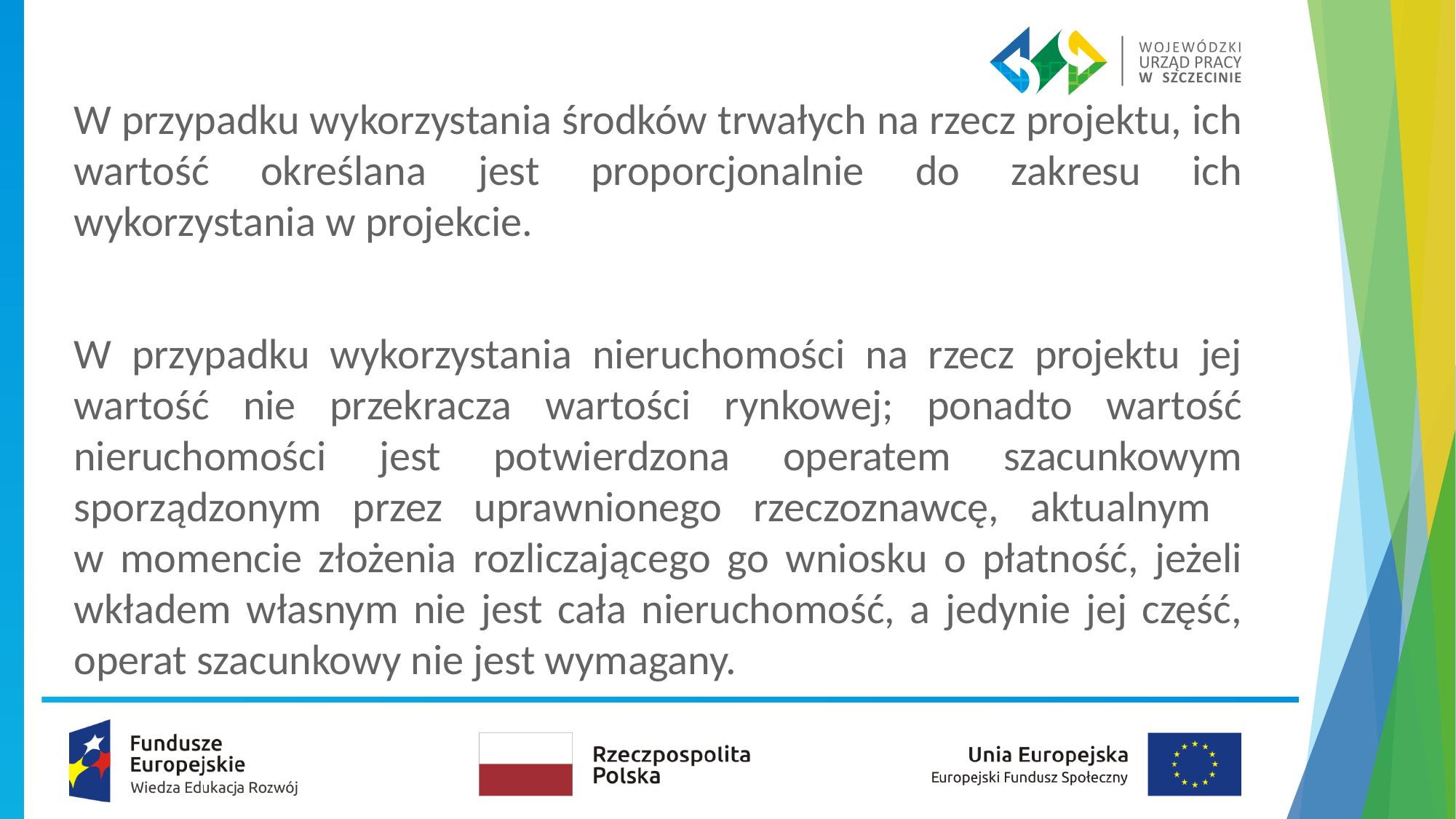

W przypadku wykorzystania środków trwałych na rzecz projektu, ich wartość określana jest proporcjonalnie do zakresu ich wykorzystania w projekcie.

W przypadku wykorzystania nieruchomości na rzecz projektu jej wartość nie przekracza wartości rynkowej; ponadto wartość nieruchomości jest potwierdzona operatem szacunkowym sporządzonym przez uprawnionego rzeczoznawcę, aktualnym
w momencie złożenia rozliczającego go wniosku o płatność, jeżeli wkładem własnym nie jest cała nieruchomość, a jedynie jej część, operat szacunkowy nie jest wymagany.